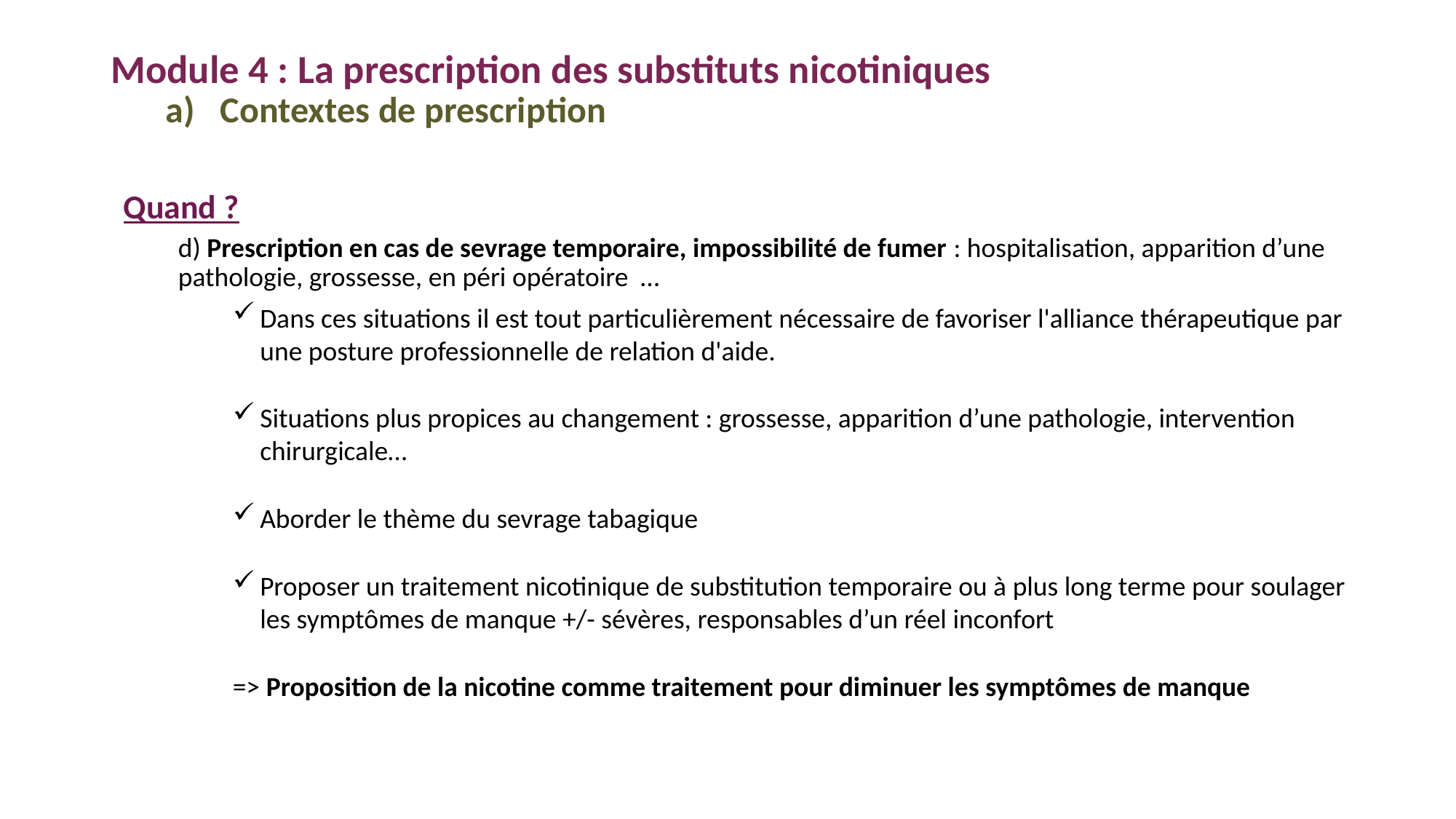

Module 4 : La prescription des substituts nicotiniques
Contextes de prescription
Quand ?
d) Prescription en cas de sevrage temporaire, impossibilité de fumer : hospitalisation, apparition d’une pathologie, grossesse, en péri opératoire  …
Dans ces situations il est tout particulièrement nécessaire de favoriser l'alliance thérapeutique par une posture professionnelle de relation d'aide.
Situations plus propices au changement : grossesse, apparition d’une pathologie, intervention chirurgicale…
Aborder le thème du sevrage tabagique
Proposer un traitement nicotinique de substitution temporaire ou à plus long terme pour soulager les symptômes de manque +/- sévères, responsables d’un réel inconfort
=> Proposition de la nicotine comme traitement pour diminuer les symptômes de manque